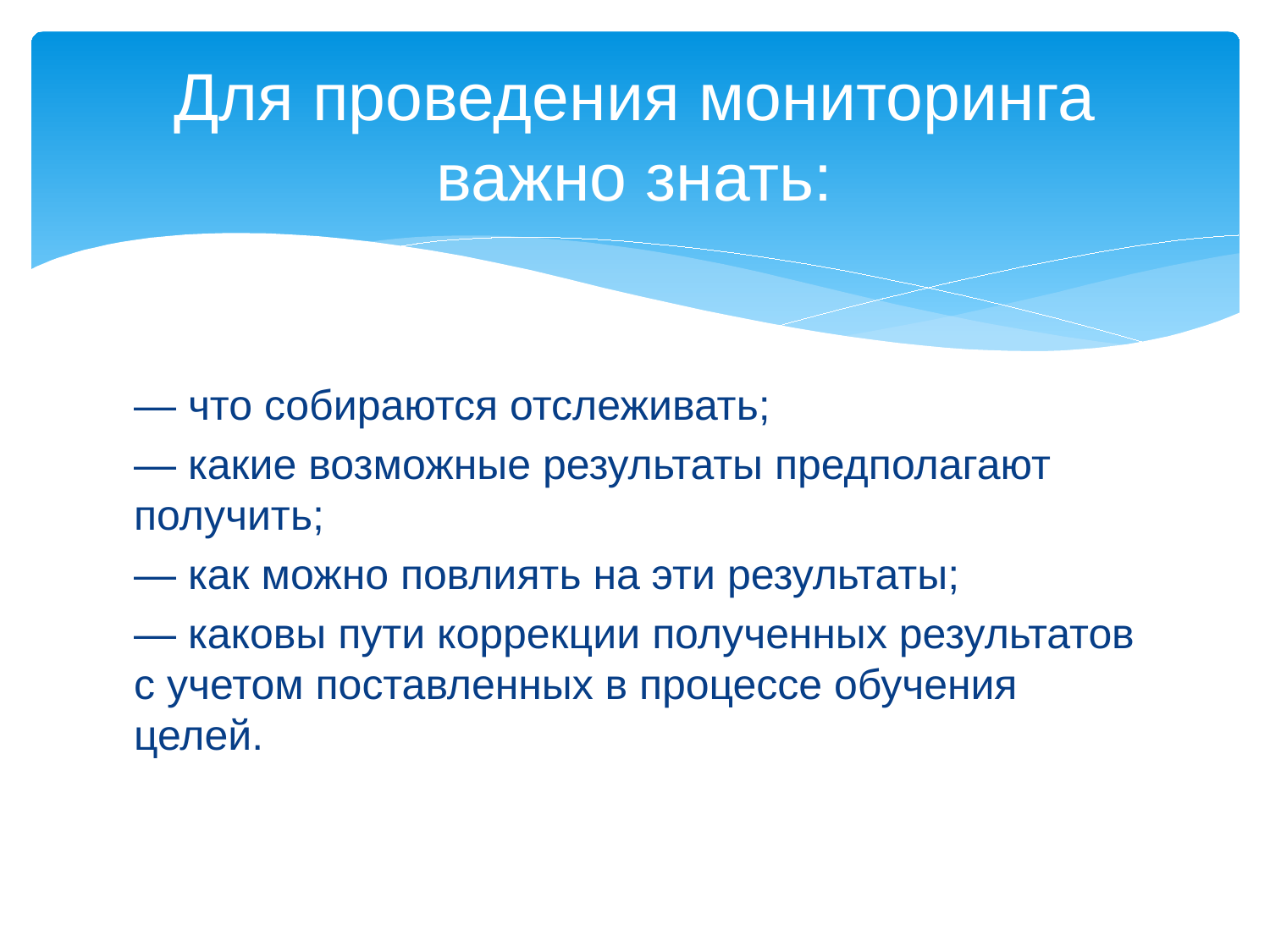

# Для проведения мониторинга важно знать:
— что собираются отслеживать;
— какие возможные результаты предполагают получить;
— как можно повлиять на эти результаты;
— каковы пути коррекции полученных результатов с учетом поставленных в процессе обучения целей.